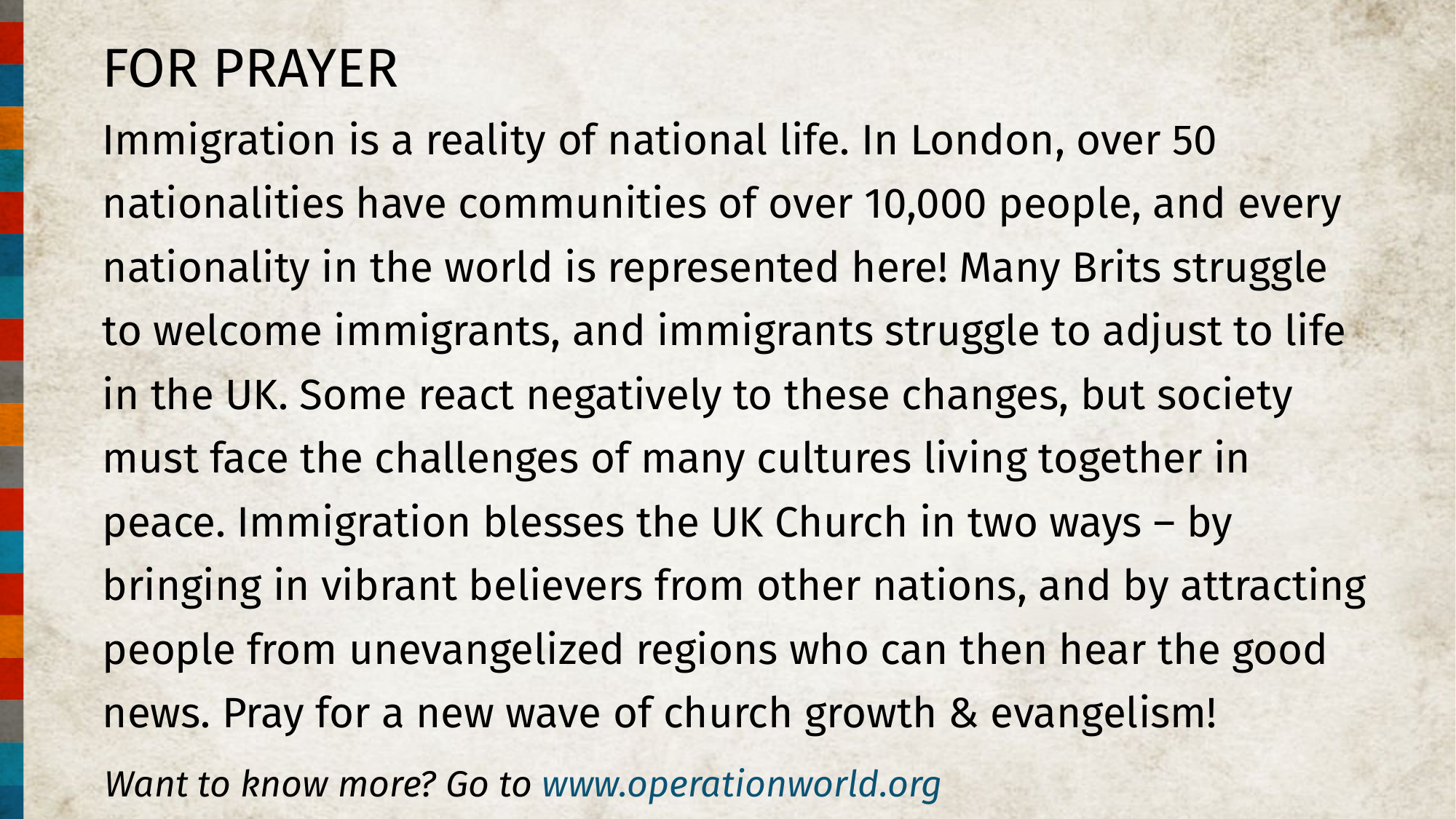

FOR PRAYER
Immigration is a reality of national life. In London, over 50 nationalities have communities of over 10,000 people, and every nationality in the world is represented here! Many Brits struggle to welcome immigrants, and immigrants struggle to adjust to life in the UK. Some react negatively to these changes, but society must face the challenges of many cultures living together in peace. Immigration blesses the UK Church in two ways – by bringing in vibrant believers from other nations, and by attracting people from unevangelized regions who can then hear the good news. Pray for a new wave of church growth & evangelism!
Want to know more? Go to www.operationworld.org